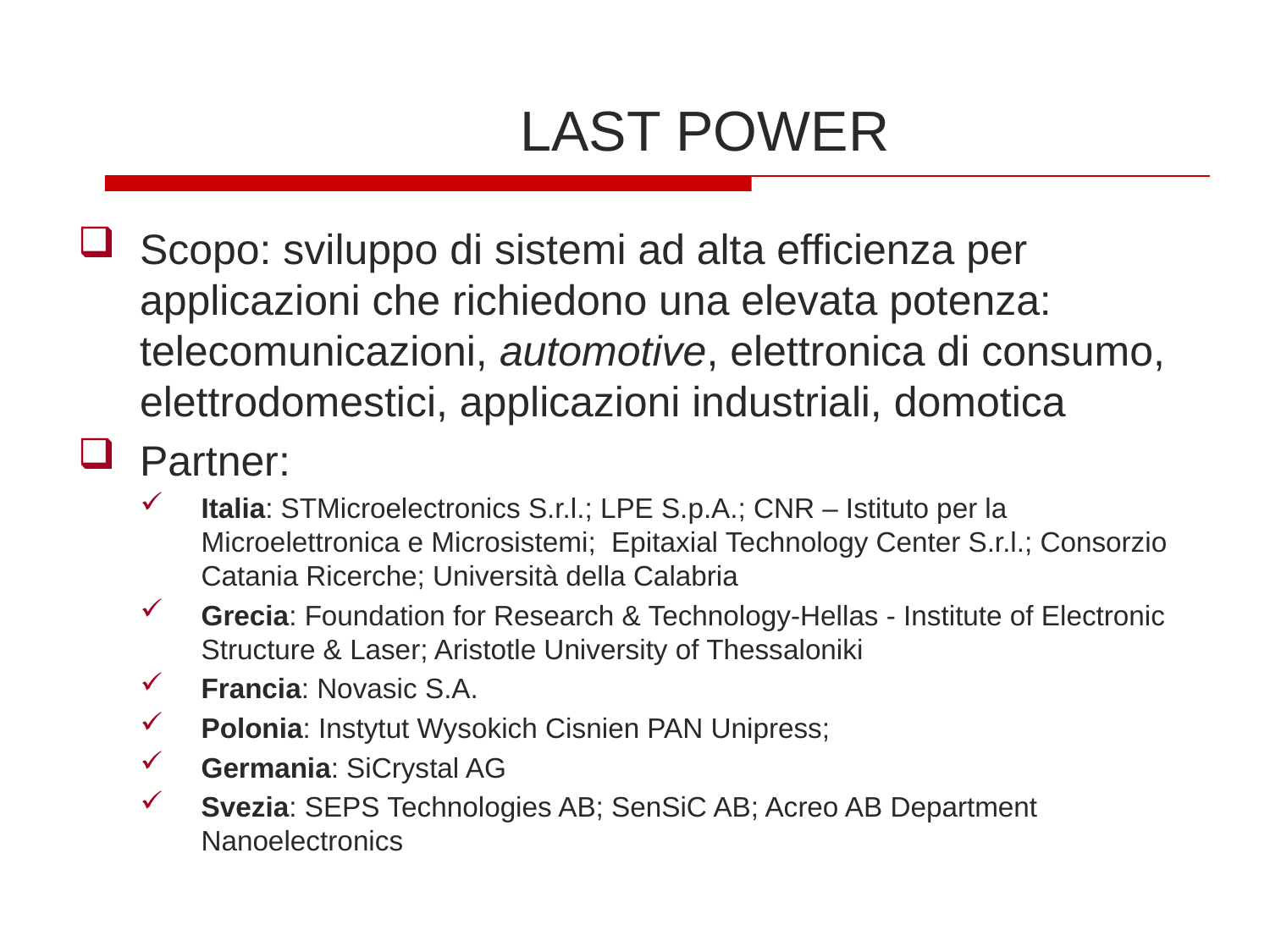

# LAST POWER
Scopo: sviluppo di sistemi ad alta efficienza per applicazioni che richiedono una elevata potenza: telecomunicazioni, automotive, elettronica di consumo, elettrodomestici, applicazioni industriali, domotica
Partner:
Italia: STMicroelectronics S.r.l.; LPE S.p.A.; CNR – Istituto per la Microelettronica e Microsistemi;  Epitaxial Technology Center S.r.l.; Consorzio Catania Ricerche; Università della Calabria
Grecia: Foundation for Research & Technology-Hellas - Institute of Electronic Structure & Laser; Aristotle University of Thessaloniki
Francia: Novasic S.A.
Polonia: Instytut Wysokich Cisnien PAN Unipress;
Germania: SiCrystal AG
Svezia: SEPS Technologies AB; SenSiC AB; Acreo AB Department Nanoelectronics